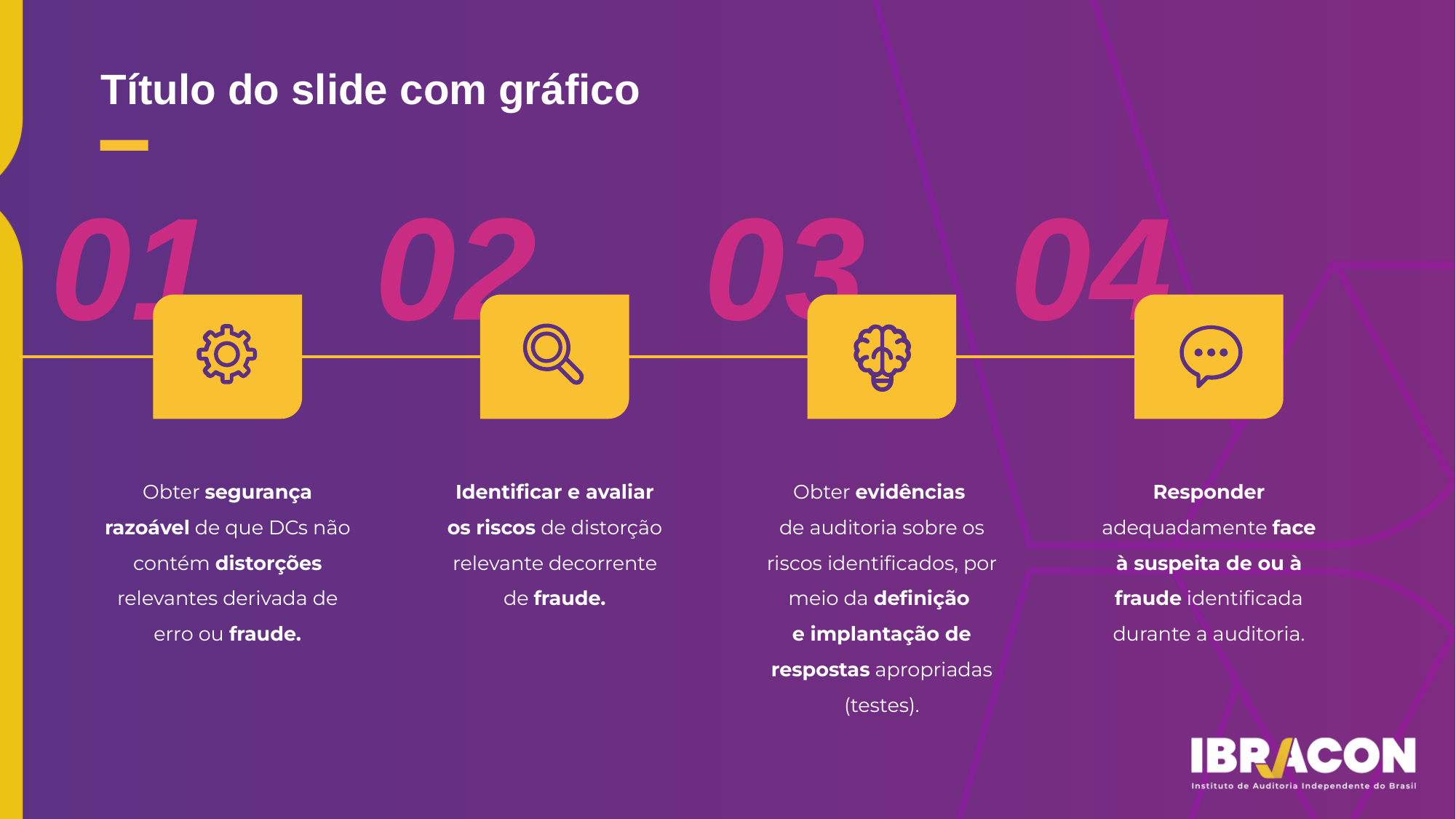

Título do slide com gráfico

01
02
03
04

Obter segurança razoável de que DCs não contém distorções relevantes derivada de erro ou fraude.
Identificar e avaliar os riscos de distorção relevante decorrente de fraude.
Obter evidências
de auditoria sobre os riscos identificados, por meio da definição
e implantação de respostas apropriadas (testes).
Responder adequadamente face à suspeita de ou à fraude identificada durante a auditoria.